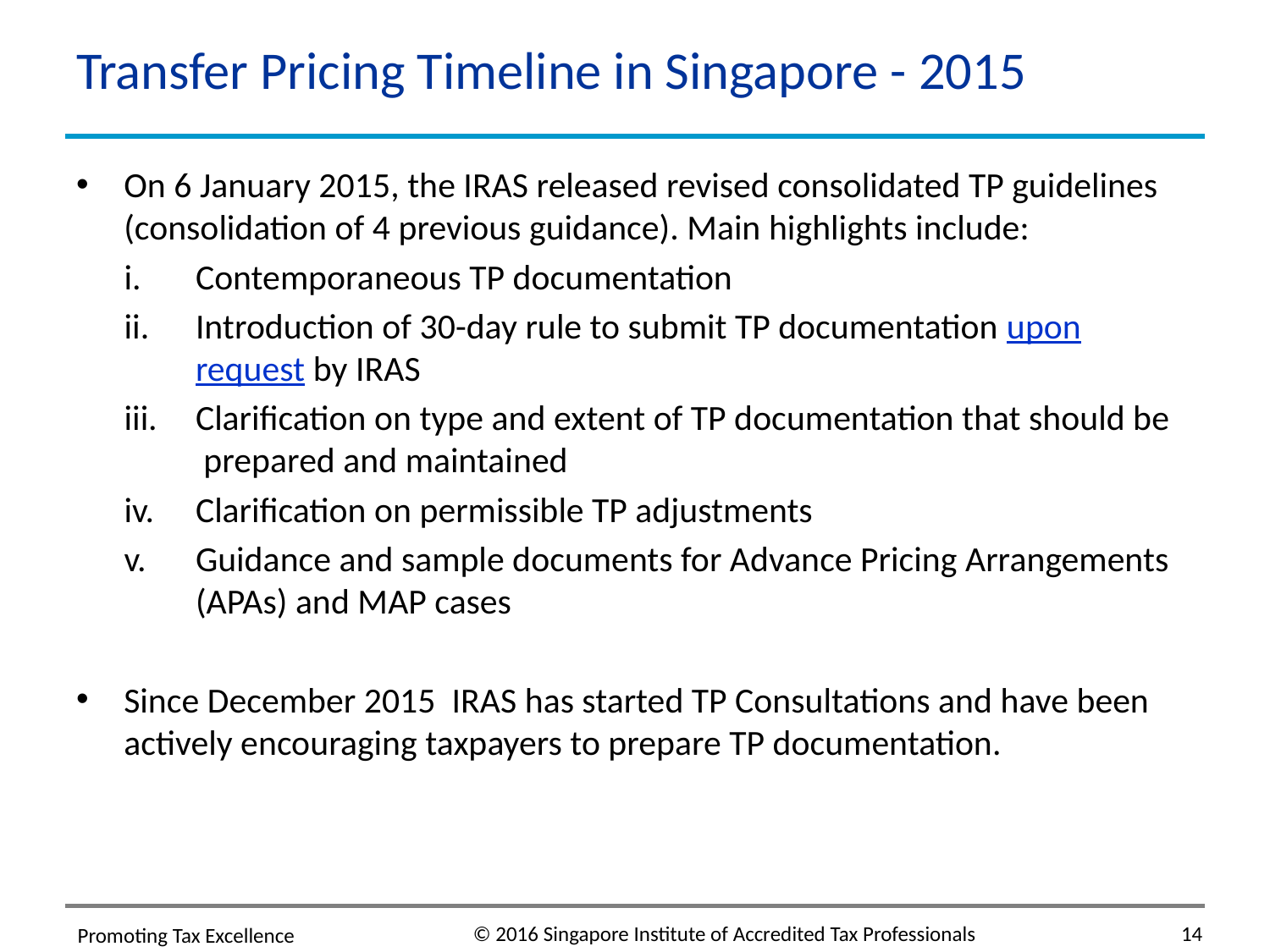

# Transfer Pricing Timeline in Singapore - 2015
On 6 January 2015, the IRAS released revised consolidated TP guidelines (consolidation of 4 previous guidance). Main highlights include:
Contemporaneous TP documentation
Introduction of 30-day rule to submit TP documentation upon request by IRAS
Clarification on type and extent of TP documentation that should be    prepared and maintained
Clarification on permissible TP adjustments
Guidance and sample documents for Advance Pricing Arrangements (APAs) and MAP cases

Since December 2015  IRAS has started TP Consultations and have been actively encouraging taxpayers to prepare TP documentation.